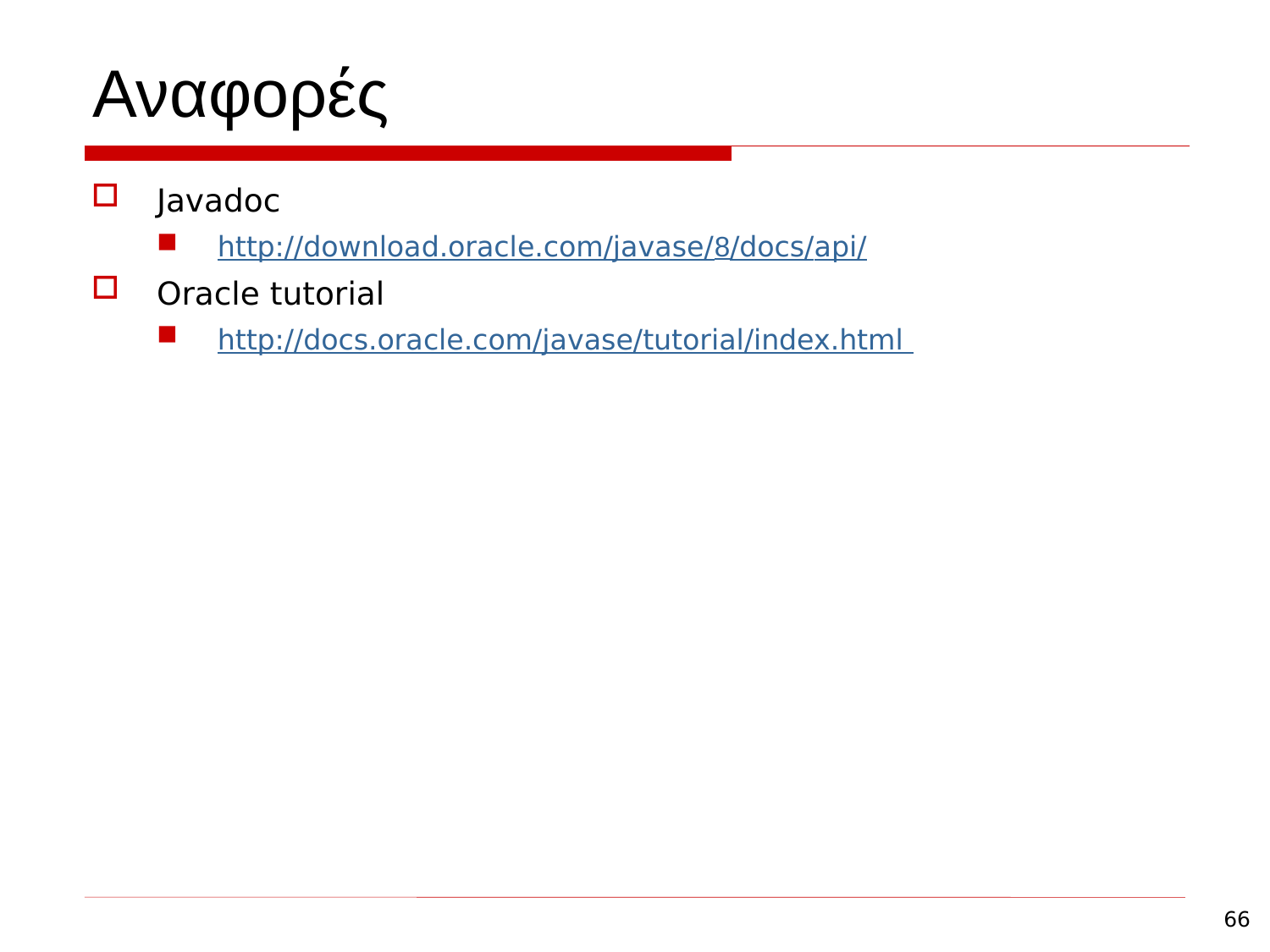

Αναφορές
Javadoc
http://download.oracle.com/javase/8/docs/api/
Oracle tutorial
http://docs.oracle.com/javase/tutorial/index.html
66